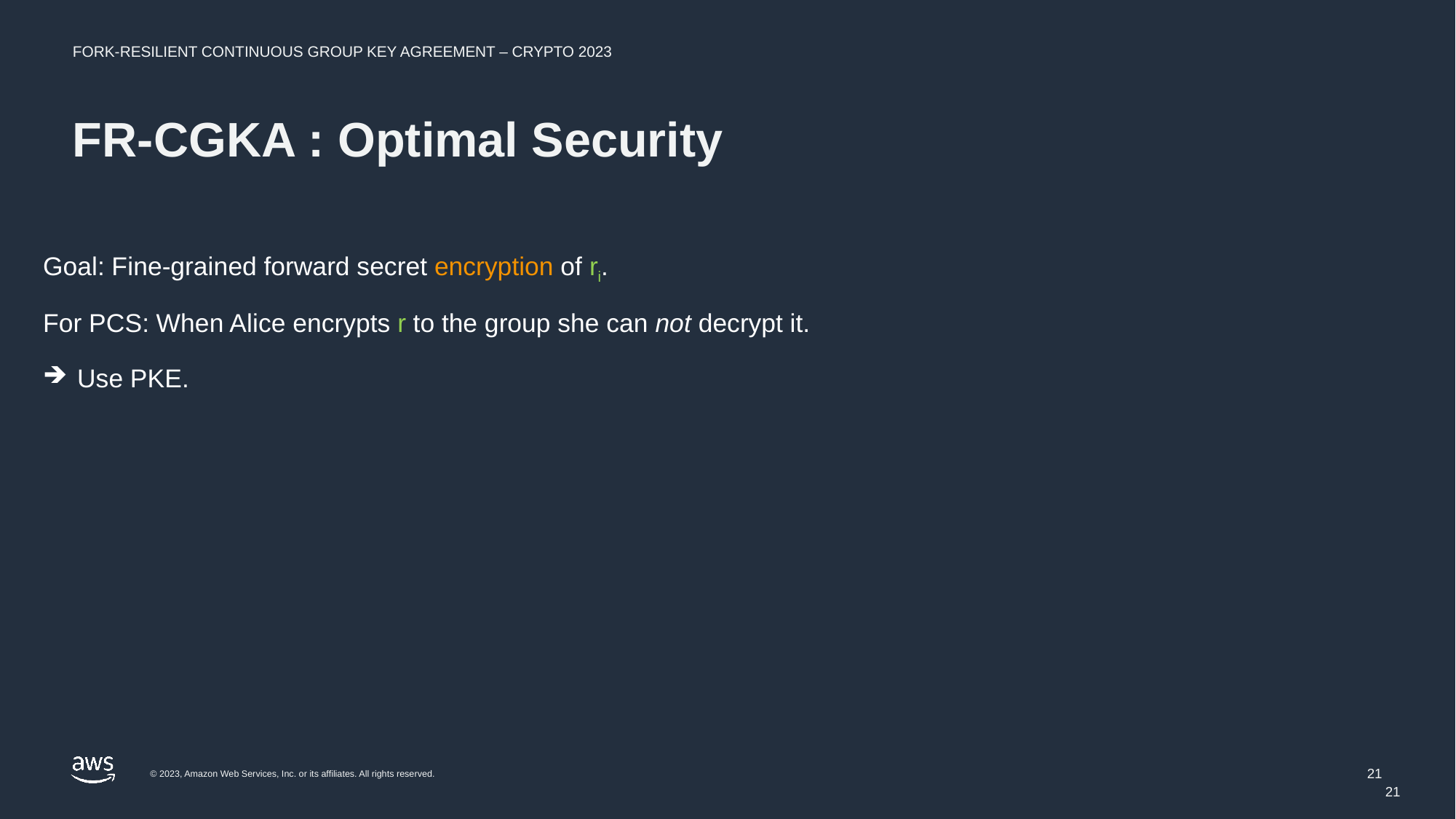

# FR-CGKA : Optimal Security
Goal: Fine-grained forward secret encryption of ri.

For PCS: When Alice encrypts r to the group she can not decrypt it.

Use PKE.

21
21